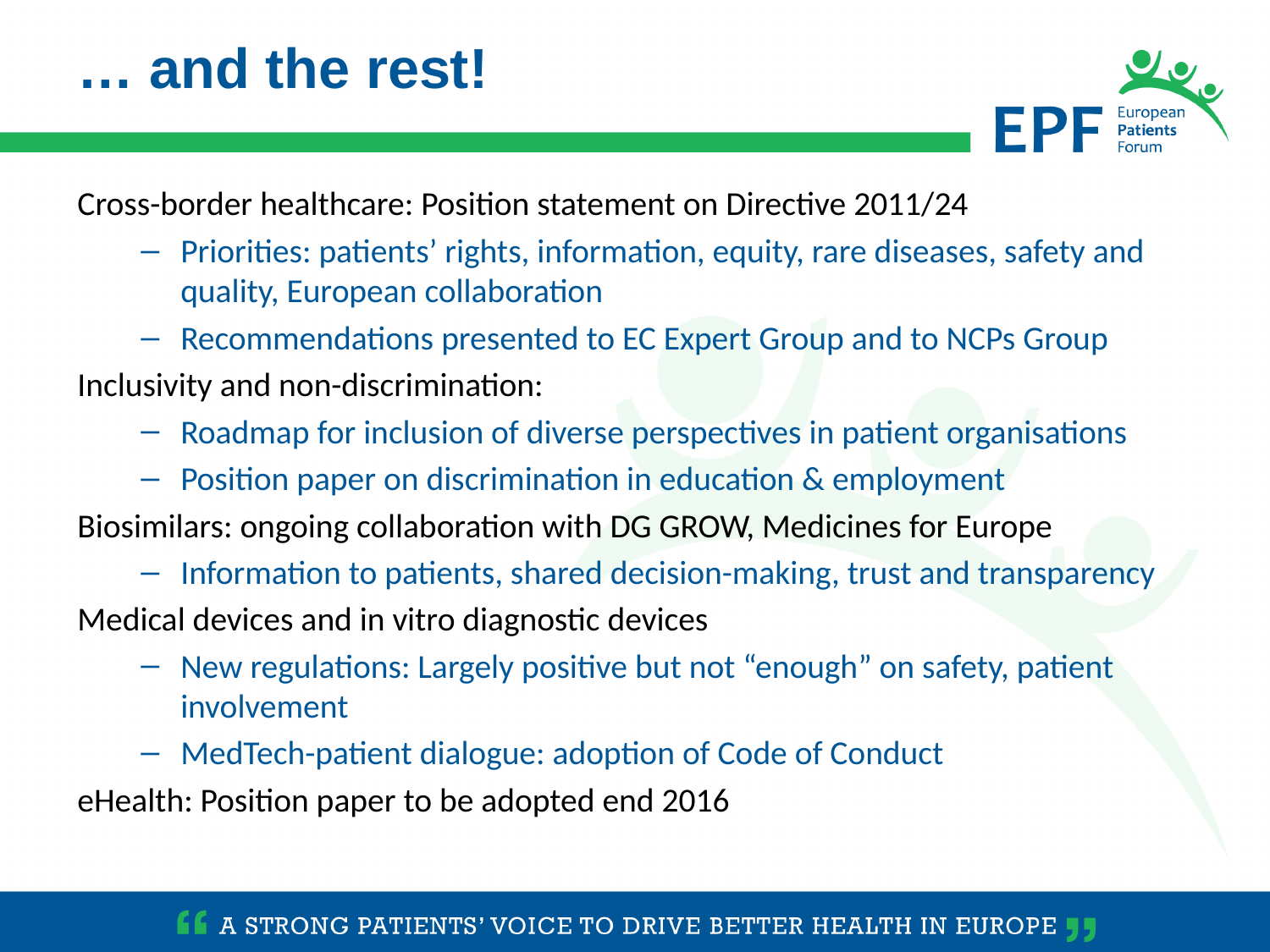

… and the rest!
Cross-border healthcare: Position statement on Directive 2011/24
Priorities: patients’ rights, information, equity, rare diseases, safety and quality, European collaboration
Recommendations presented to EC Expert Group and to NCPs Group
Inclusivity and non-discrimination:
Roadmap for inclusion of diverse perspectives in patient organisations
Position paper on discrimination in education & employment
Biosimilars: ongoing collaboration with DG GROW, Medicines for Europe
Information to patients, shared decision-making, trust and transparency
Medical devices and in vitro diagnostic devices
New regulations: Largely positive but not “enough” on safety, patient involvement
MedTech-patient dialogue: adoption of Code of Conduct
eHealth: Position paper to be adopted end 2016